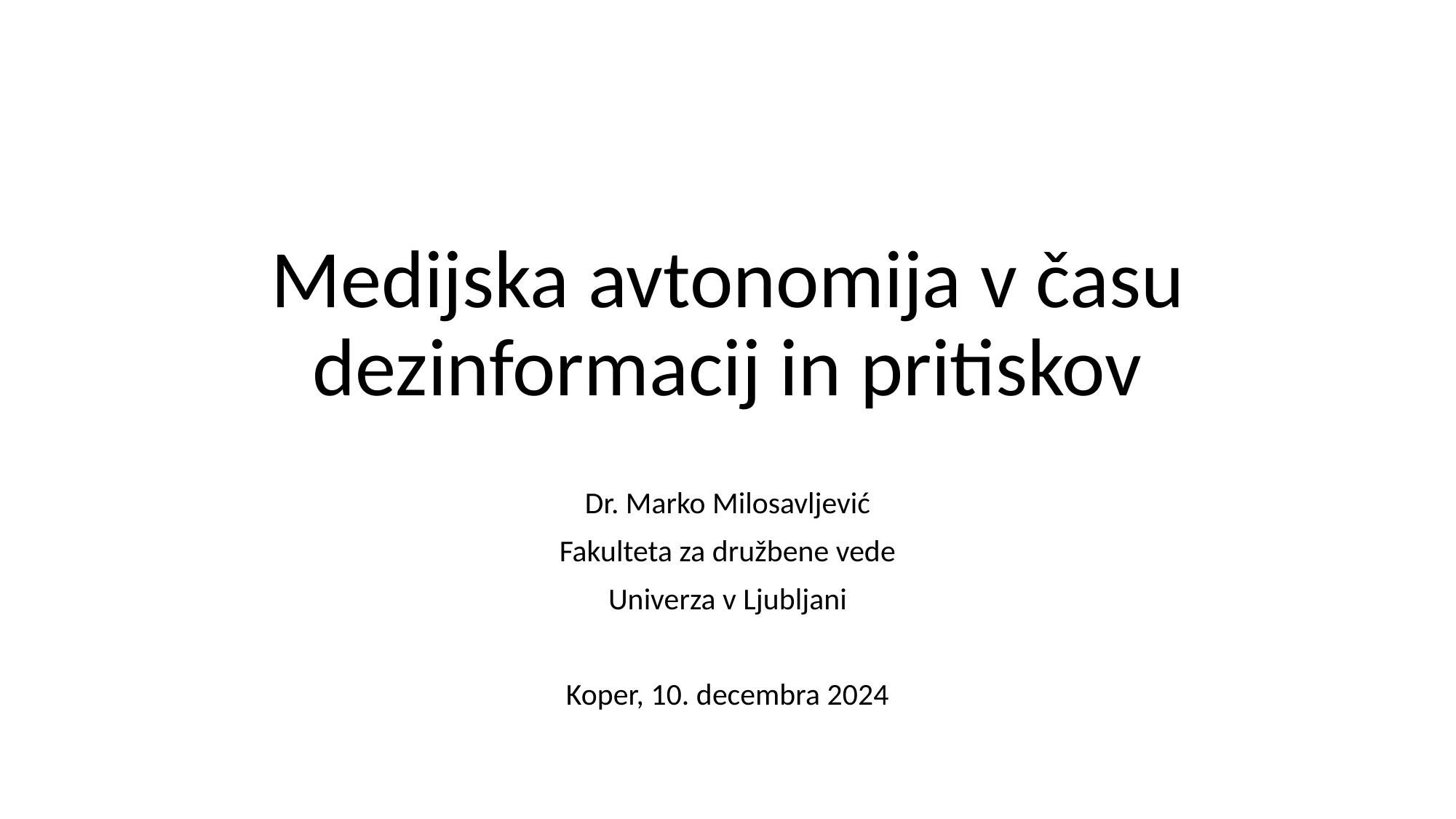

# Medijska avtonomija v času dezinformacij in pritiskov

Dr. Marko Milosavljević
Fakulteta za družbene vede
Univerza v Ljubljani

Koper, 10. decembra 2024